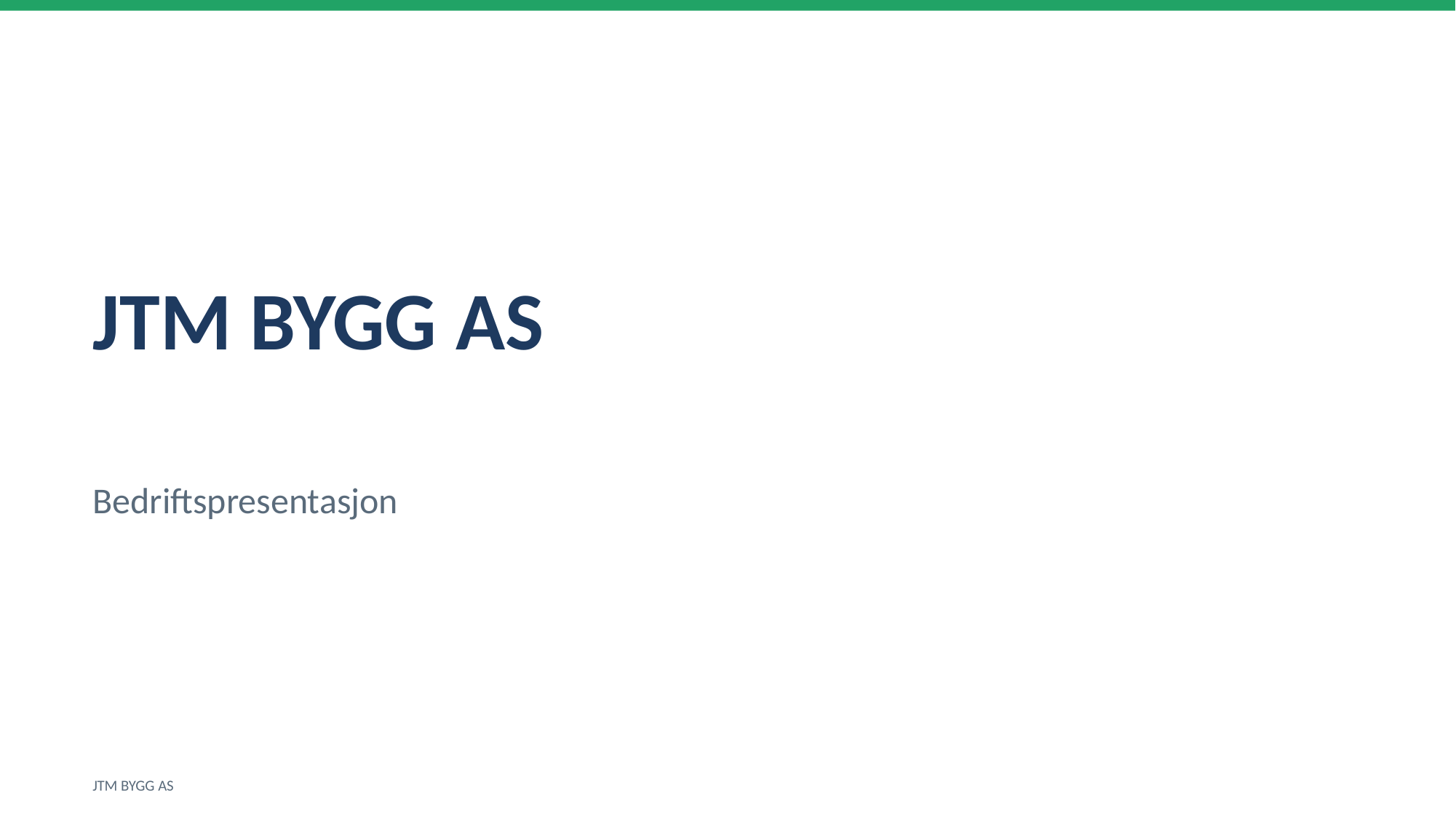

JTM BYGG AS
Bedriftspresentasjon
JTM BYGG AS